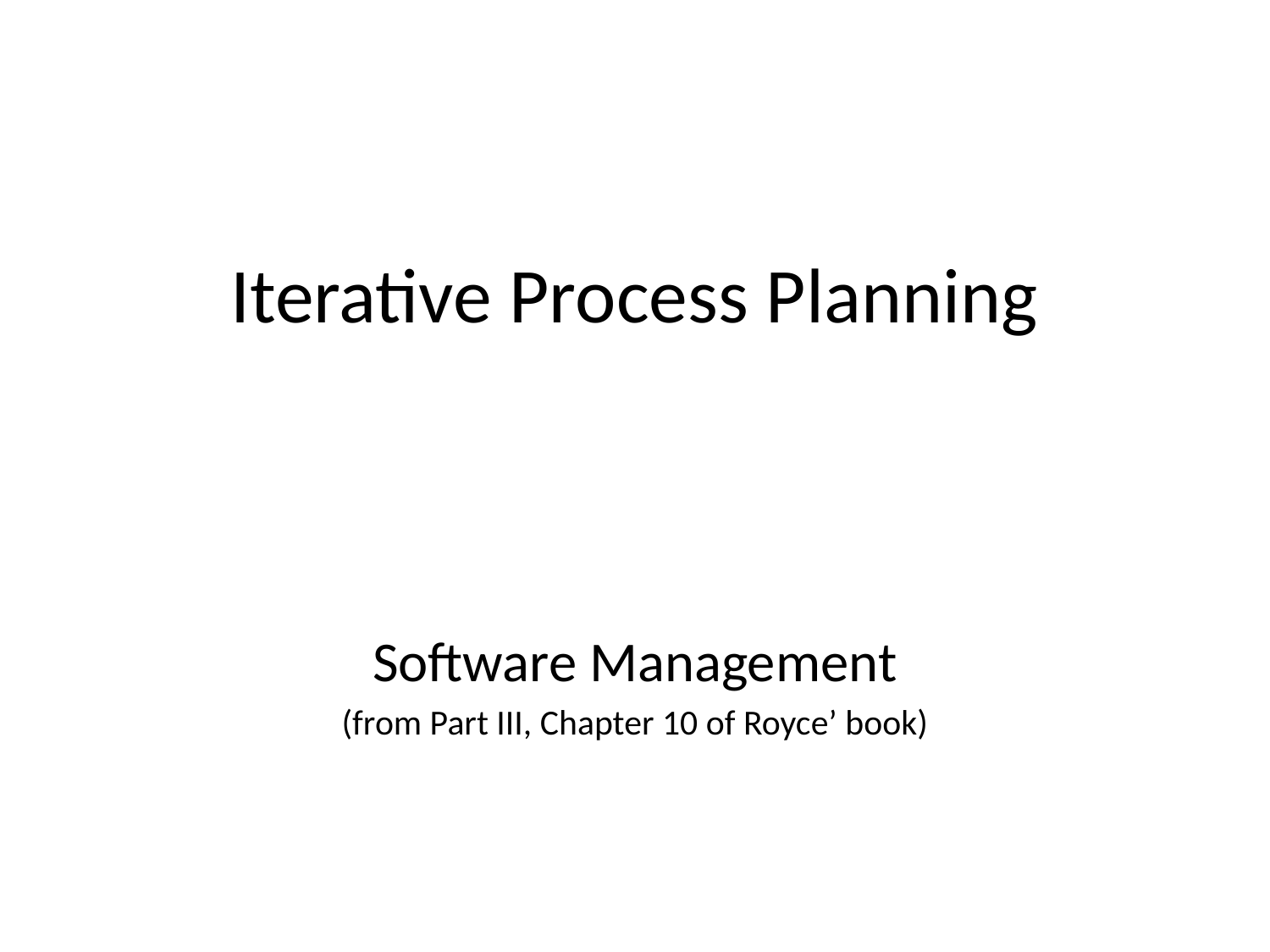

# Iterative Process Planning

Software Management
(from Part III, Chapter 10 of Royce’ book)